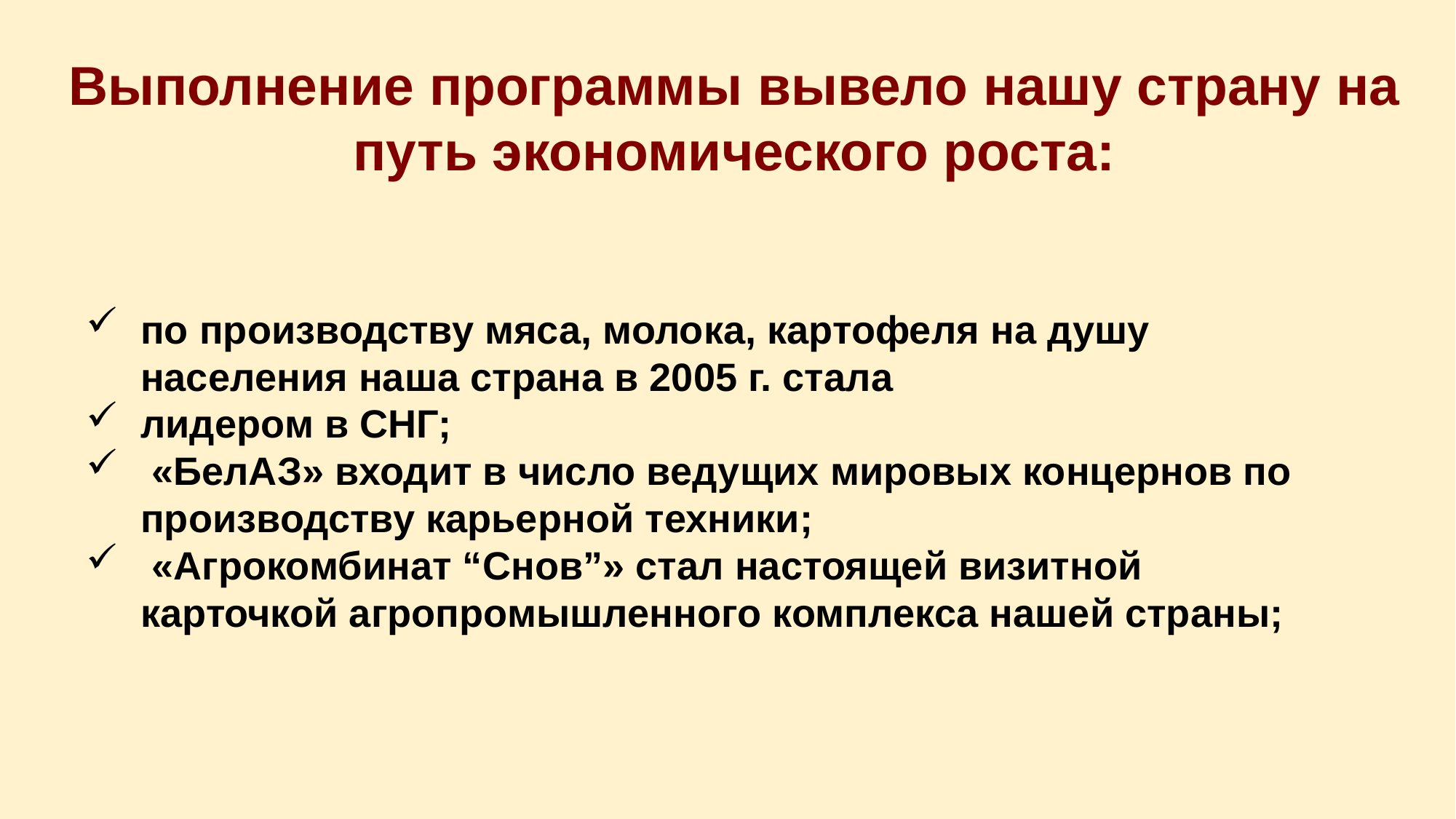

Выполнение программы вывело нашу страну на путь экономического роста:
по производству мяса, молока, картофеля на душу населения наша страна в 2005 г. стала
лидером в СНГ;
 «БелАЗ» входит в число ведущих мировых концернов по производству карьерной техники;
 «Агрокомбинат “Снов”» стал настоящей визитной карточкой агропромышленного комплекса нашей страны;